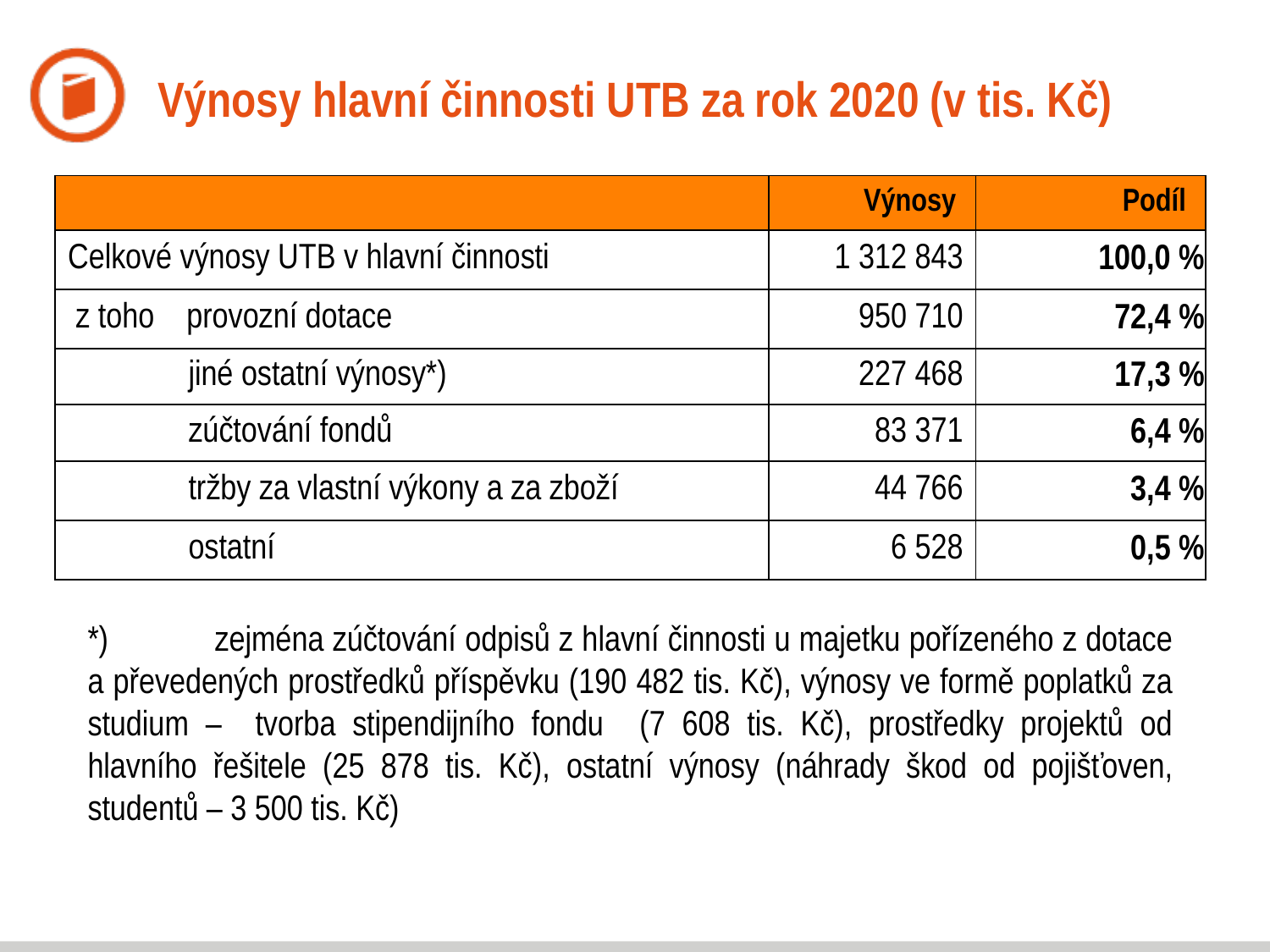

# Výnosy hlavní činnosti UTB za rok 2020 (v tis. Kč)
|  | Výnosy | Podíl |
| --- | --- | --- |
| Celkové výnosy UTB v hlavní činnosti | 1 312 843 | 100,0 % |
| z toho provozní dotace | 950 710 | 72,4 % |
| jiné ostatní výnosy\*) | 227 468 | 17,3 % |
| zúčtování fondů | 83 371 | 6,4 % |
| tržby za vlastní výkony a za zboží | 44 766 | 3,4 % |
| ostatní | 6 528 | 0,5 % |
*)	zejména zúčtování odpisů z hlavní činnosti u majetku pořízeného z dotace a převedených prostředků příspěvku (190 482 tis. Kč), výnosy ve formě poplatků za studium –  tvorba stipendijního fondu	(7 608 tis. Kč), prostředky projektů od hlavního řešitele (25 878 tis. Kč), ostatní výnosy (náhrady škod od pojišťoven, studentů – 3 500 tis. Kč)